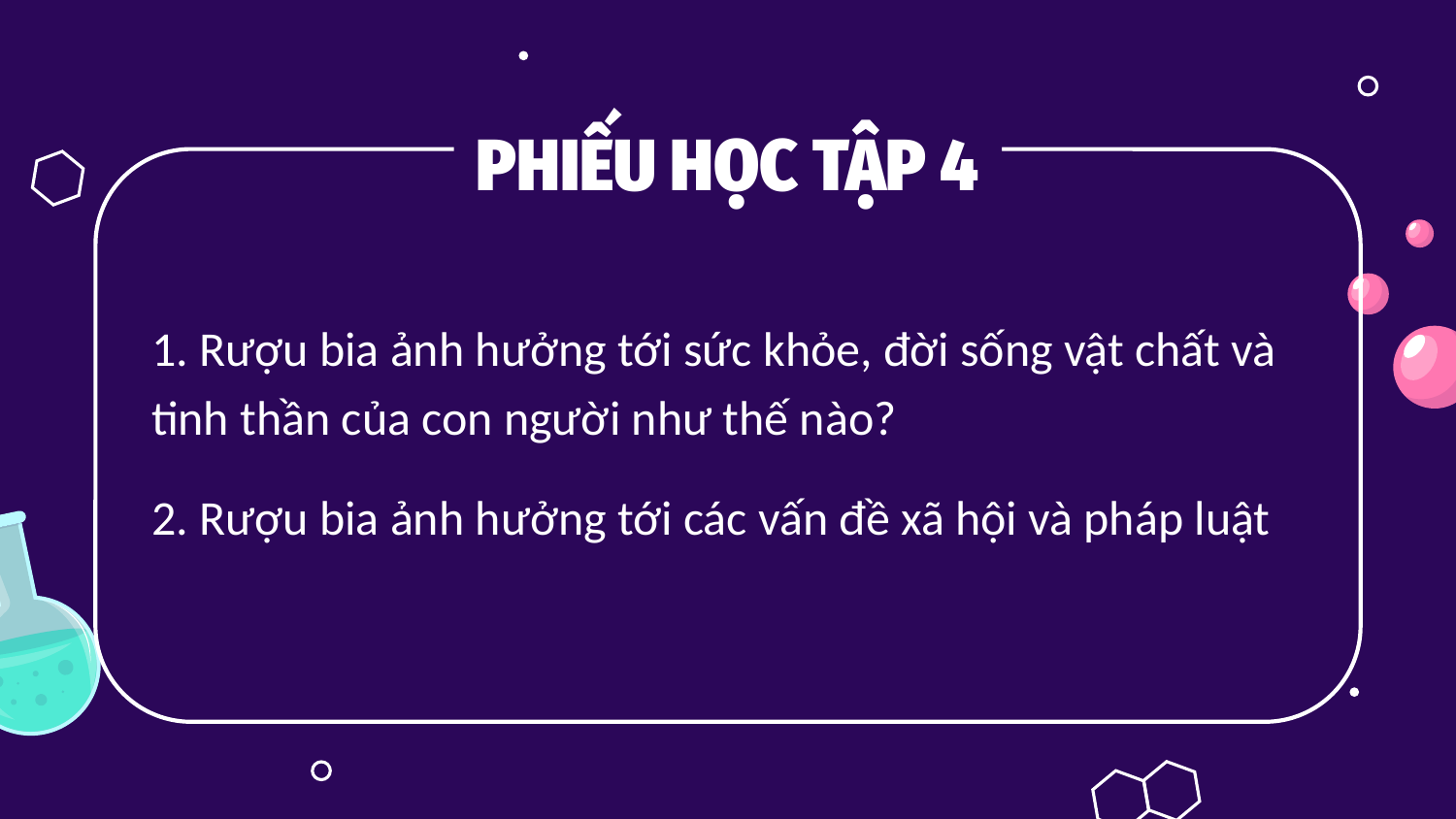

# PHIẾU HỌC TẬP 4

1. Rượu bia ảnh hưởng tới sức khỏe, đời sống vật chất và tinh thần của con người như thế nào?

2. Rượu bia ảnh hưởng tới các vấn đề xã hội và pháp luật